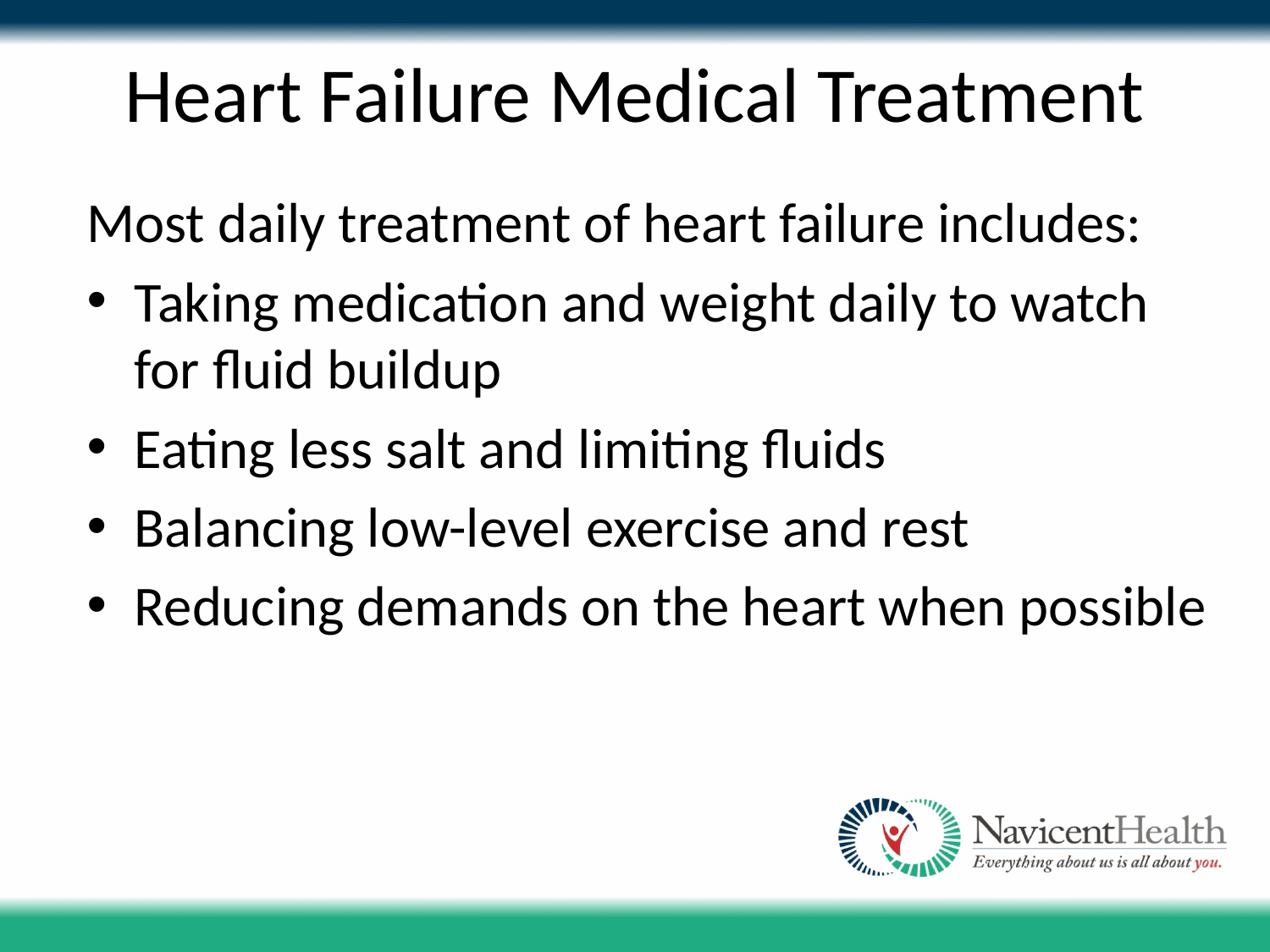

# Heart Failure Medical Treatment
Most daily treatment of heart failure includes:
Taking medication and weight daily to watch for fluid buildup
Eating less salt and limiting fluids
Balancing low-level exercise and rest
Reducing demands on the heart when possible